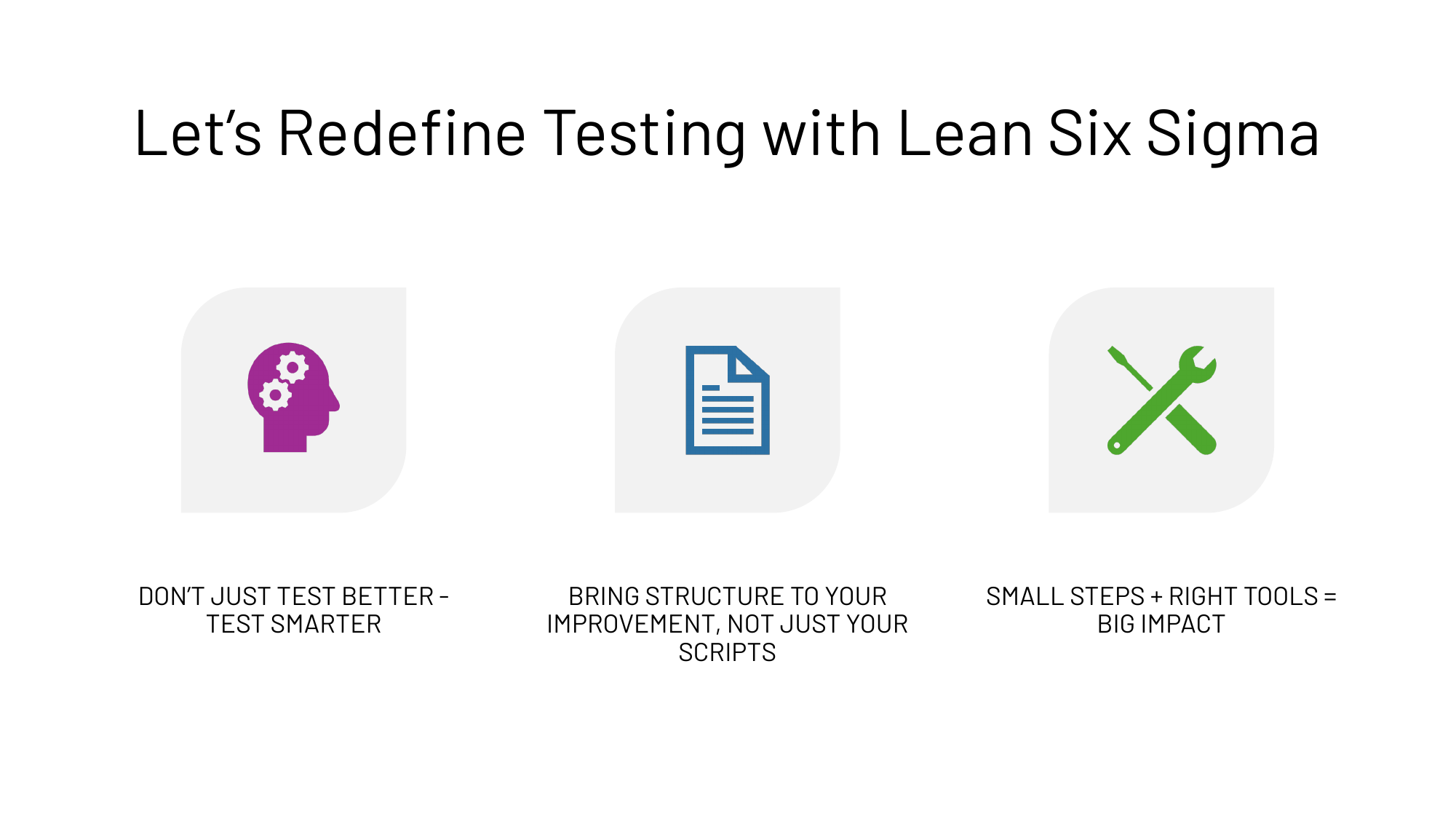

# Let’s Redefine Testing with Lean Six Sigma
Don’t just test better - test smarter
Bring structure to your improvement, not just your scripts
Small steps + right tools = big impact